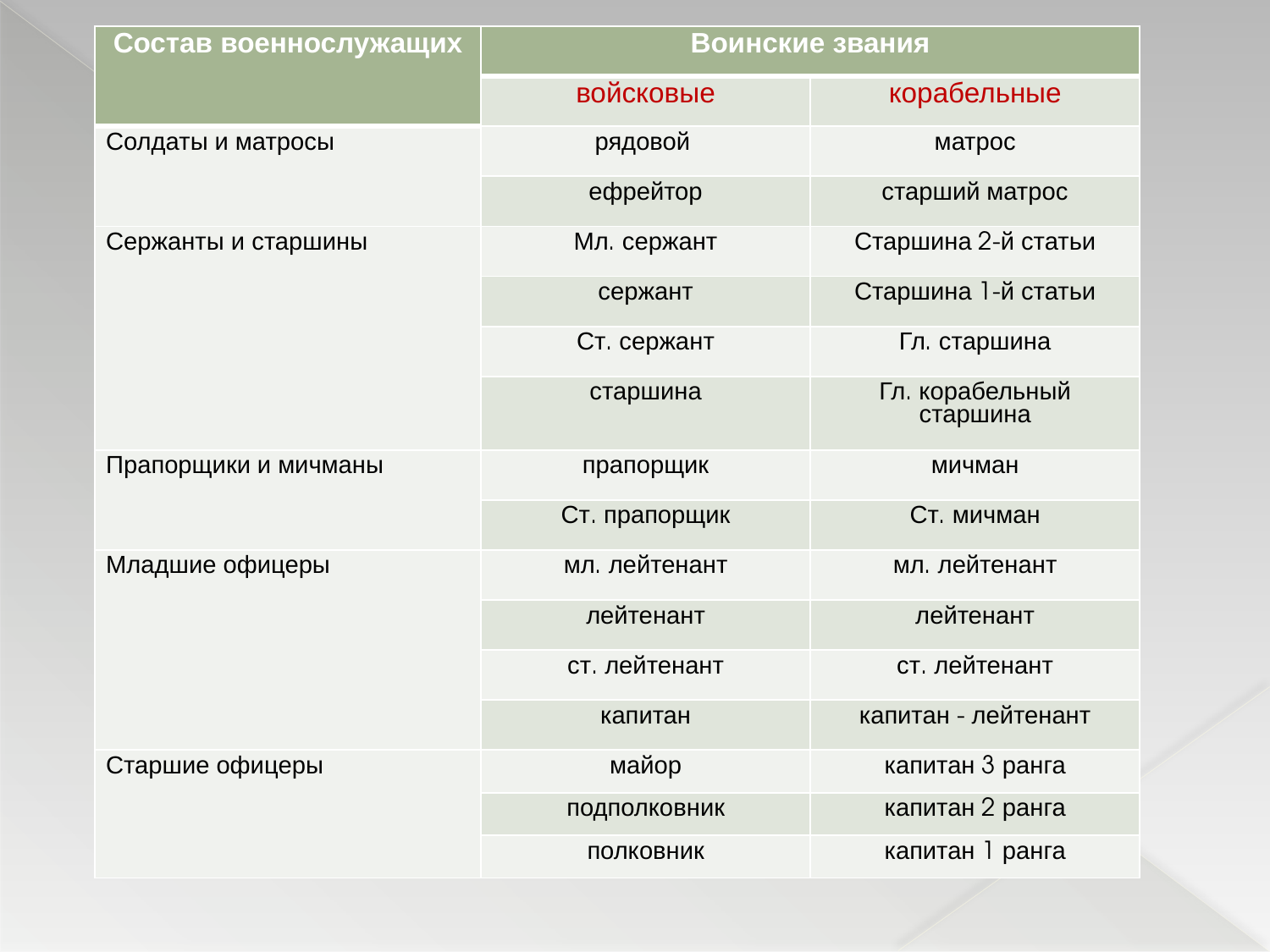

| Состав военнослужащих | Воинские звания |  |
| --- | --- | --- |
|  | войсковые | корабельные |
| Солдаты и матросы | рядовой | матрос |
|  | ефрейтор | старший матрос |
| Сержанты и старшины | Мл. сержант | Старшина 2-й статьи |
|  | сержант | Старшина 1-й статьи |
|  | Ст. сержант | Гл. старшина |
|  | старшина | Гл. корабельный старшина |
| Прапорщики и мичманы | прапорщик | мичман |
|  | Ст. прапорщик | Ст. мичман |
| Младшие офицеры | мл. лейтенант | мл. лейтенант |
|  | лейтенант | лейтенант |
|  | ст. лейтенант | ст. лейтенант |
|  | капитан | капитан - лейтенант |
| Старшие офицеры | майор | капитан 3 ранга |
|  | подполковник | капитан 2 ранга |
|  | полковник | капитан 1 ранга |